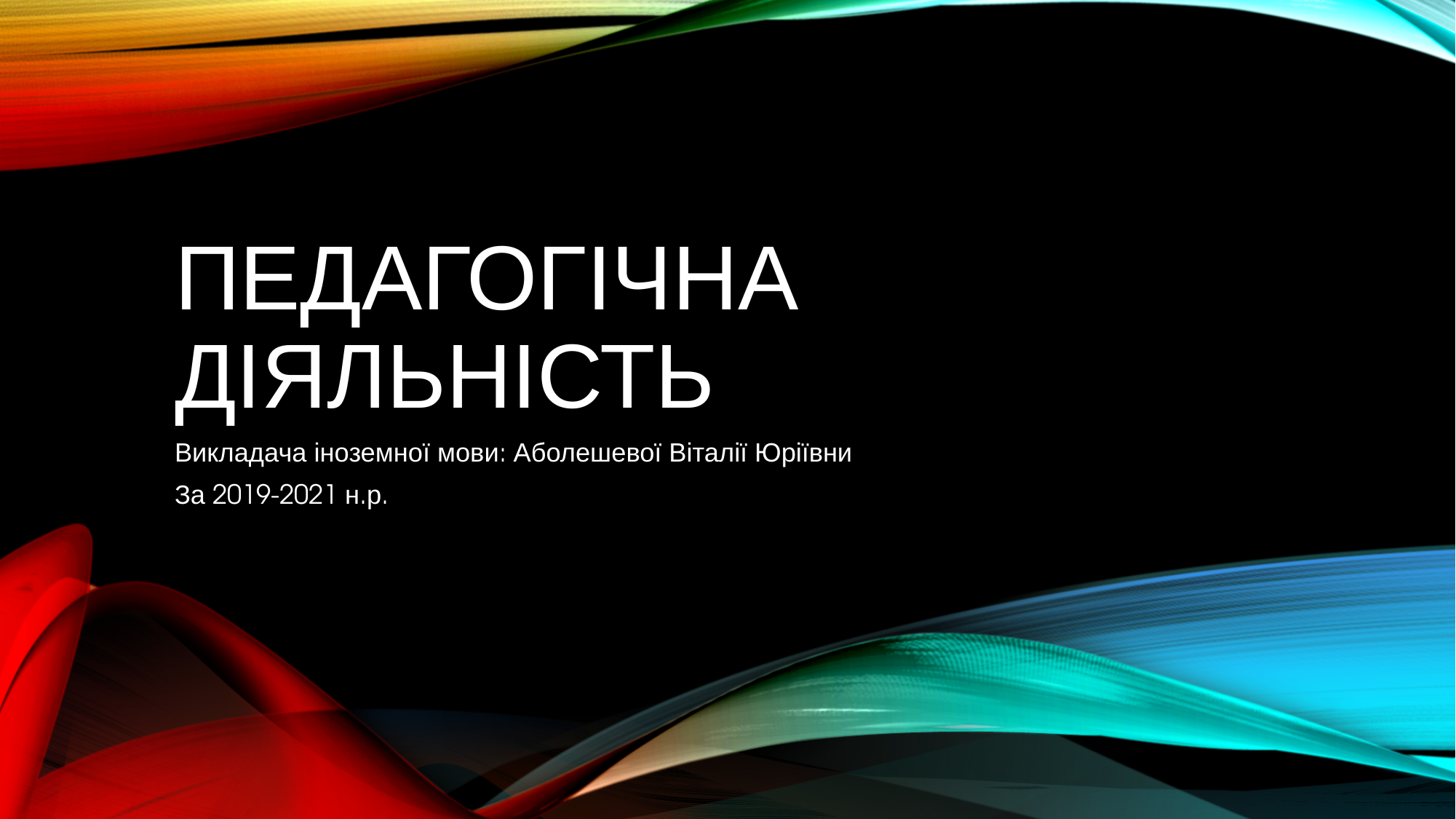

# Педагогічна діяльність
Викладача іноземної мови: Аболешевої Віталії Юріївни
За 2019-2021 н.р.